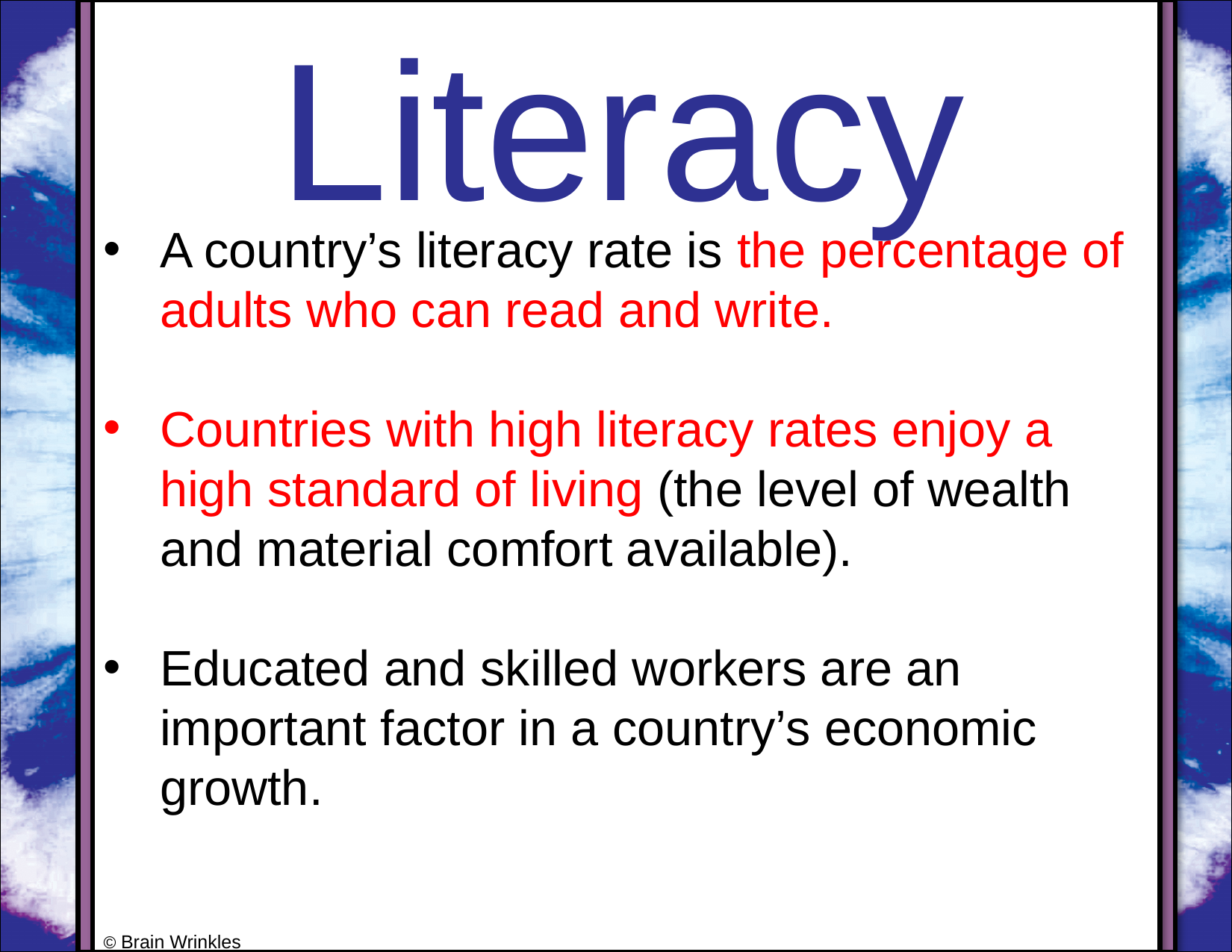

Literacy
#
A country’s literacy rate is the percentage of adults who can read and write.

Countries with high literacy rates enjoy a high standard of living (the level of wealth and material comfort available).

Educated and skilled workers are an important factor in a country’s economic growth.

© Brain Wrinkles